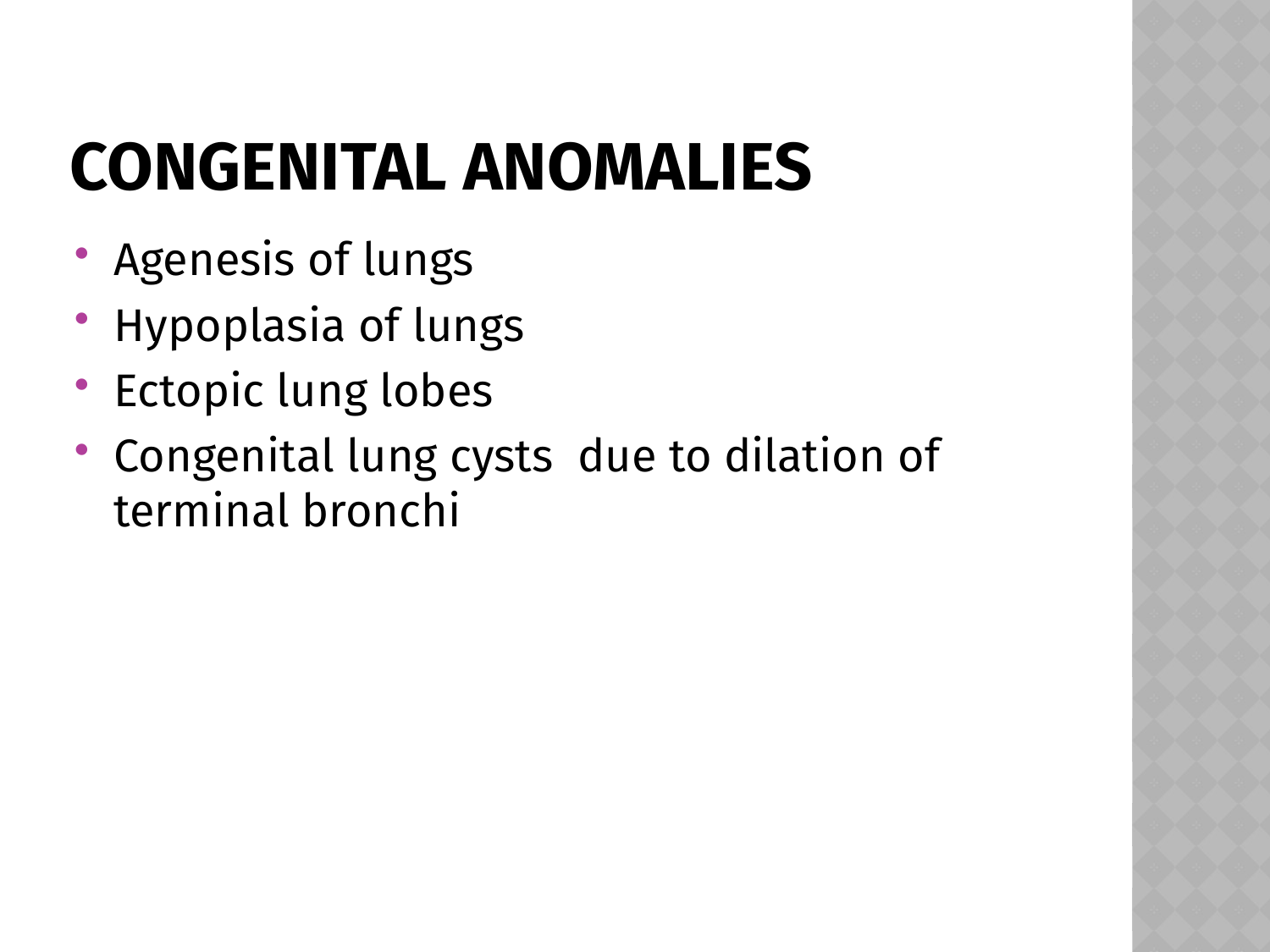

# Congenital anomalies
Agenesis of lungs
Hypoplasia of lungs
Ectopic lung lobes
Congenital lung cysts  due to dilation of  terminal bronchi